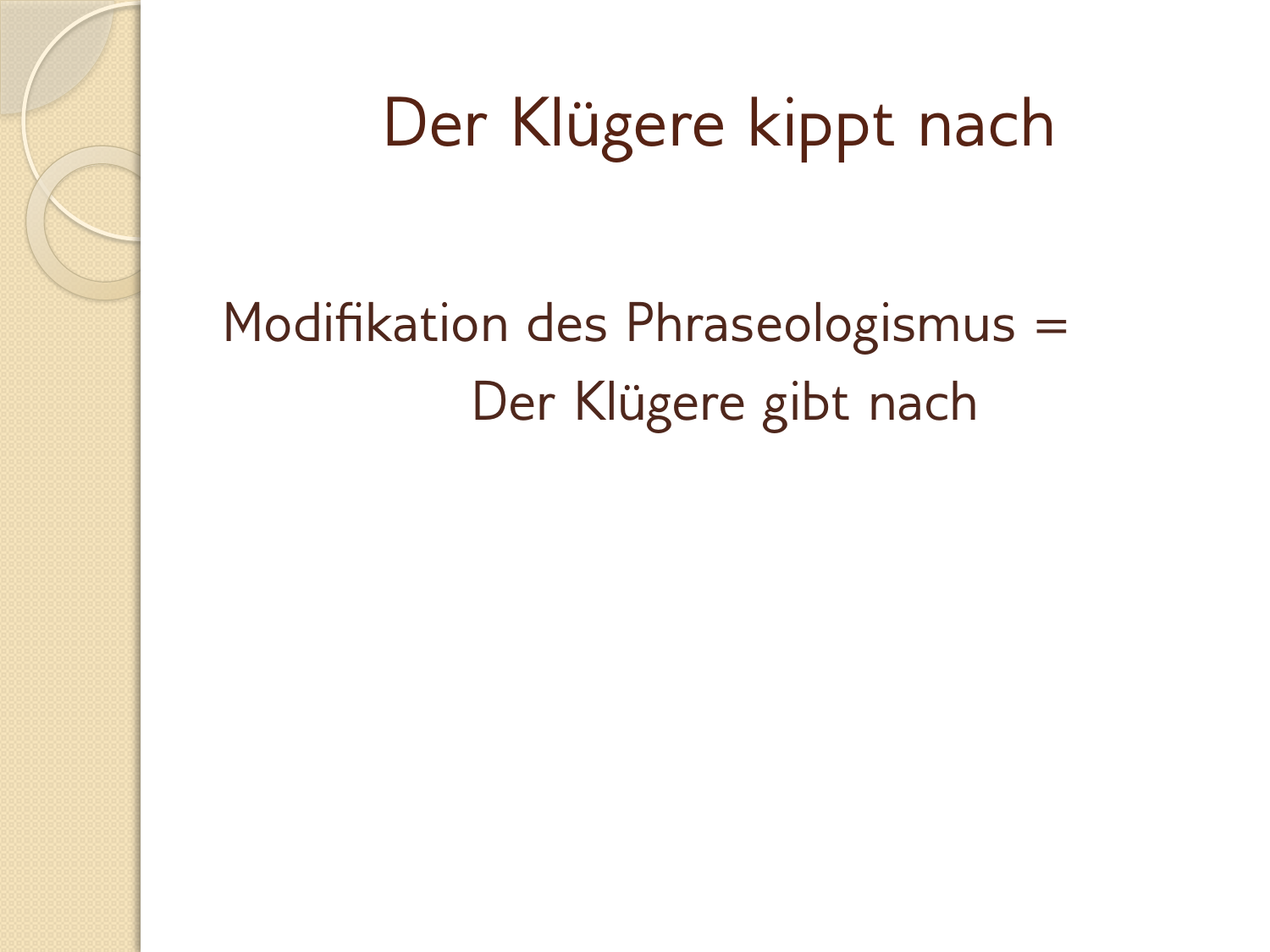

# Der Klügere kippt nach

Modifikation des Phraseologismus =
Der Klügere gibt nach